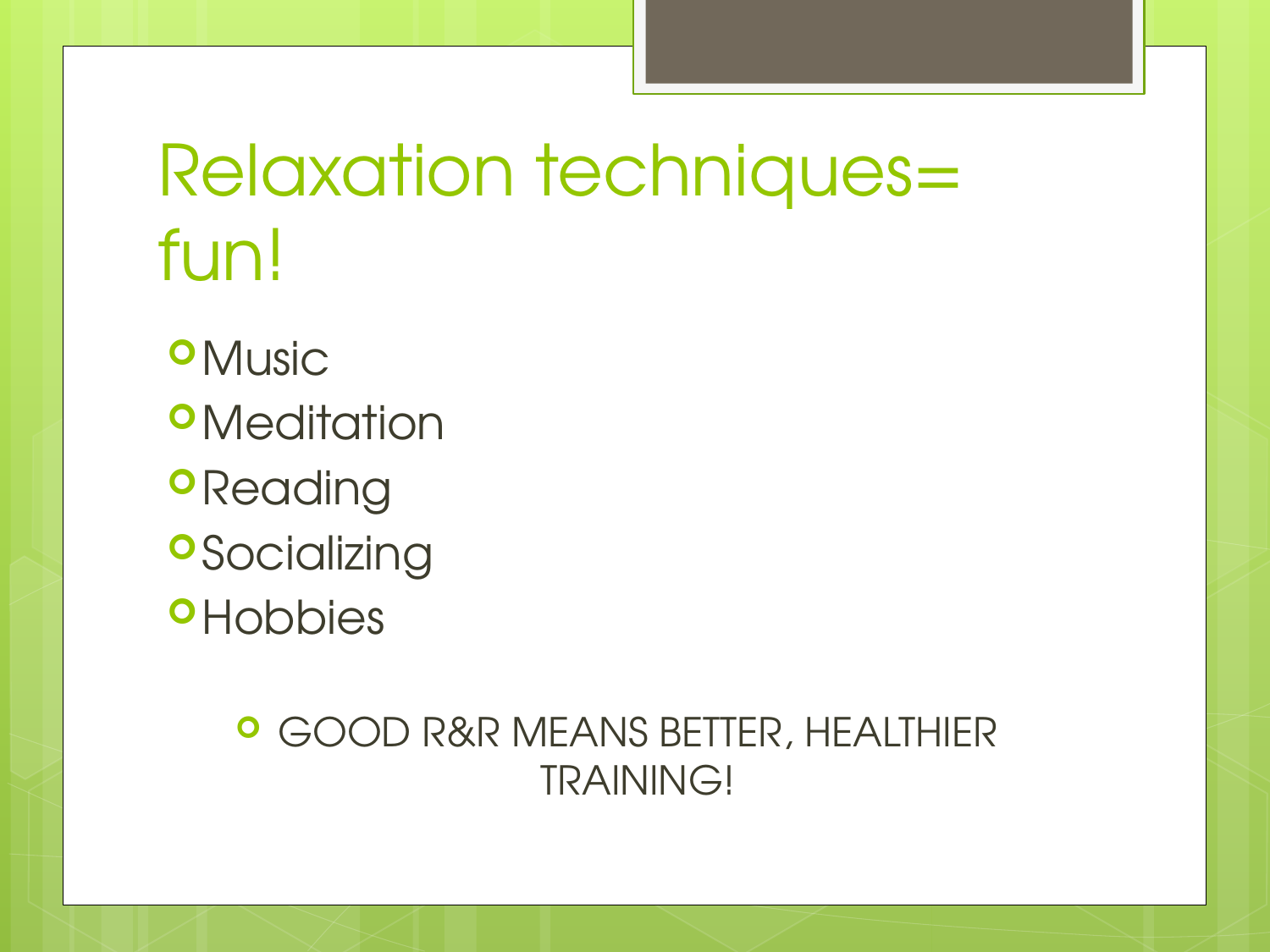

# Relaxation techniques= fun!
Music
Meditation
Reading
Socializing
Hobbies

GOOD R&R MEANS BETTER, HEALTHIER TRAINING!